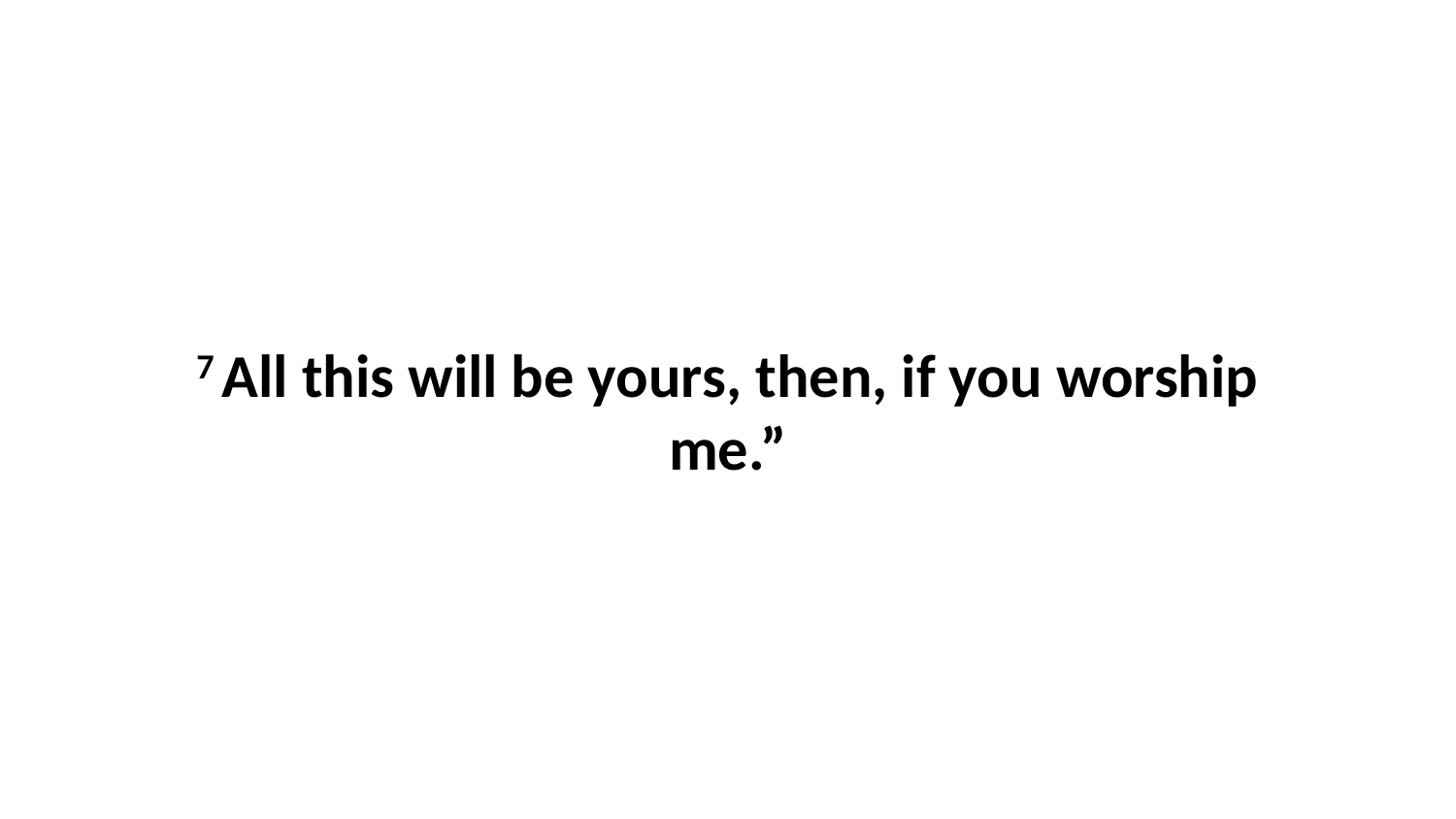

7 All this will be yours, then, if you worship me.”